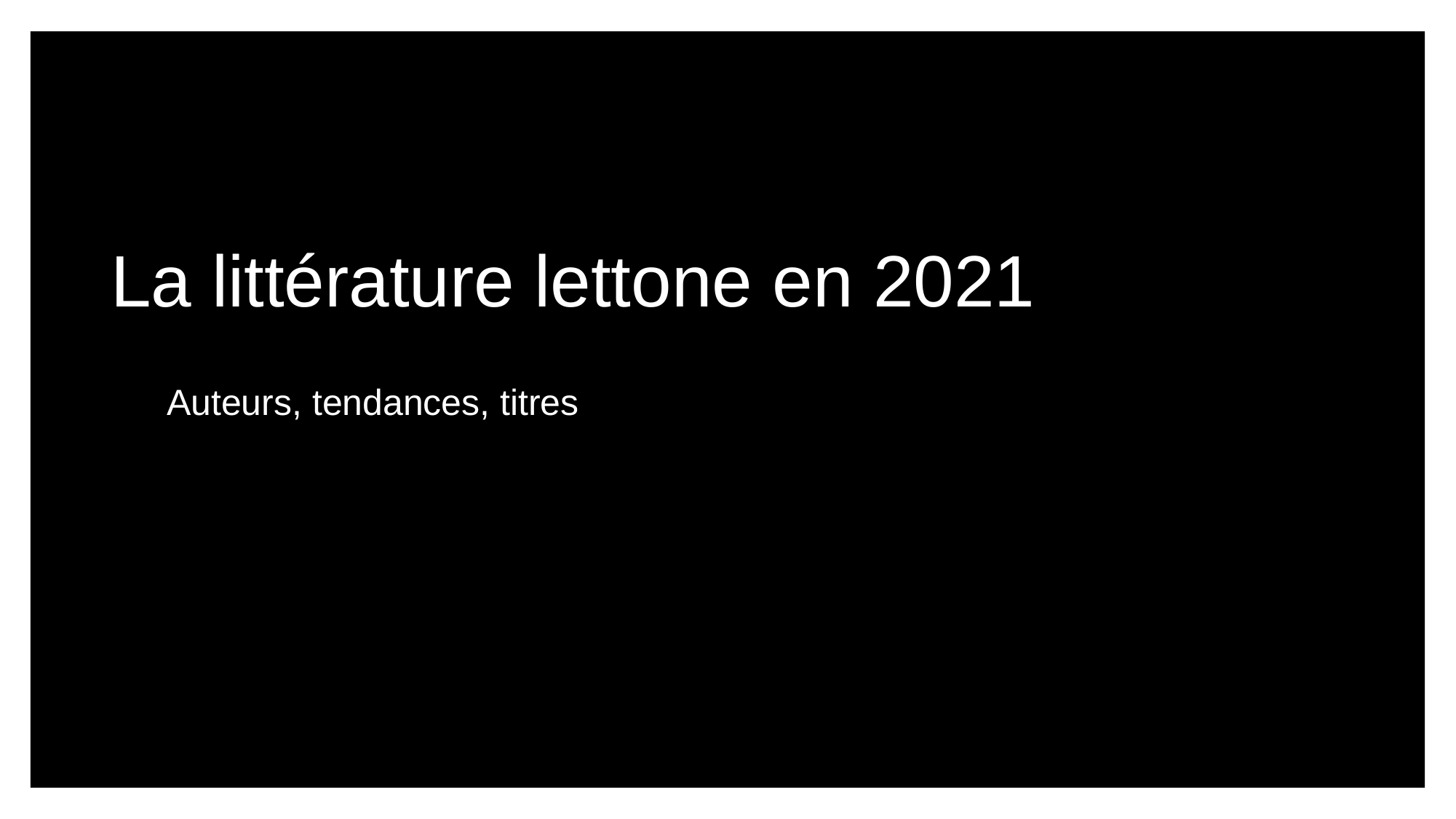

# La littérature lettone en 2021
Auteurs, tendances, titres